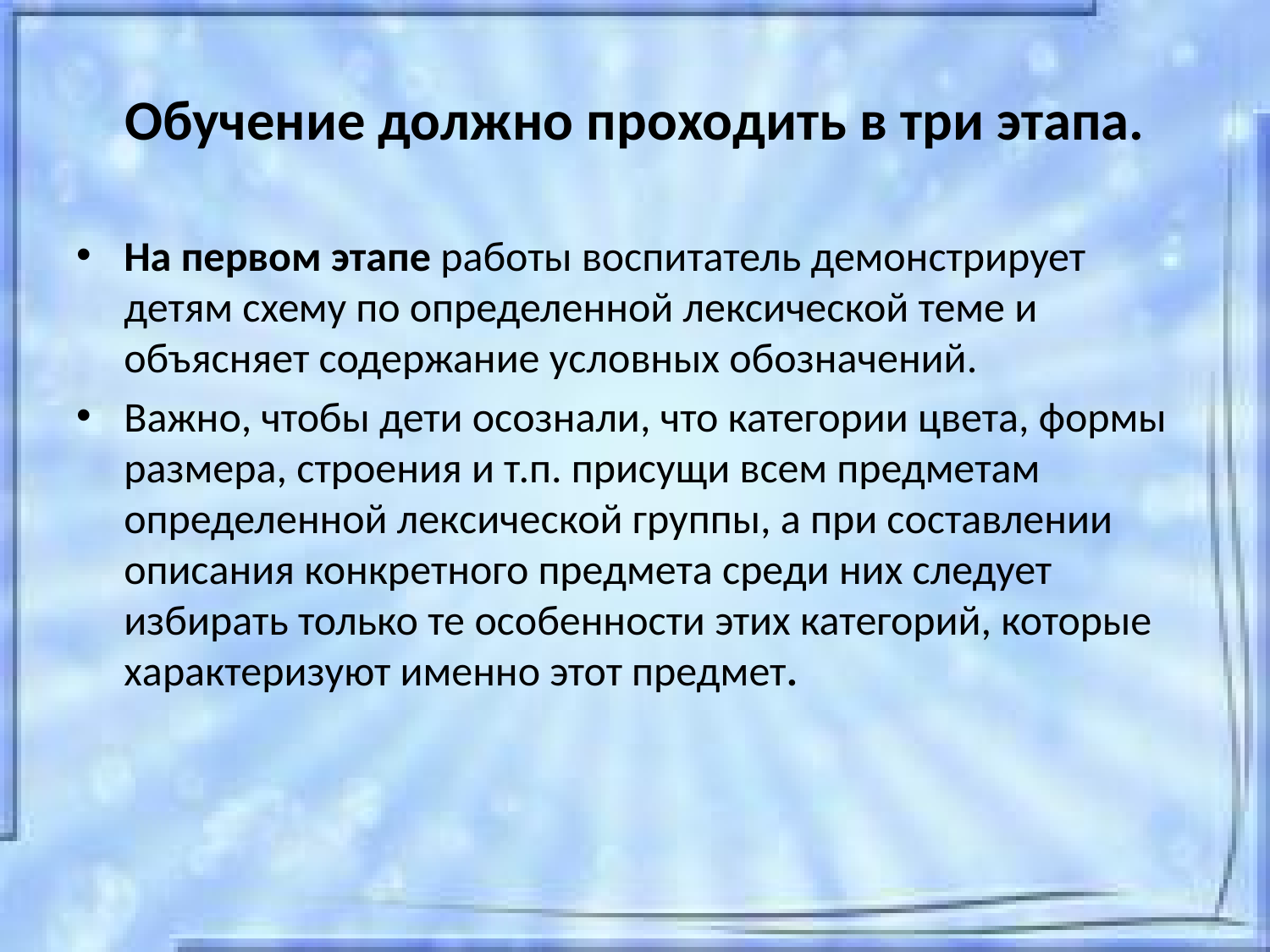

# Обучение должно проходить в три этапа.
На первом этапе работы воспитатель демонстрирует детям схему по определенной лексической теме и объясняет содержание условных обозначений.
Важно, чтобы дети осознали, что категории цвета, формы размера, строения и т.п. присущи всем предметам определенной лексической группы, а при составлении описания конкретного предмета среди них следует избирать только те особенности этих категорий, которые характеризуют именно этот предмет.